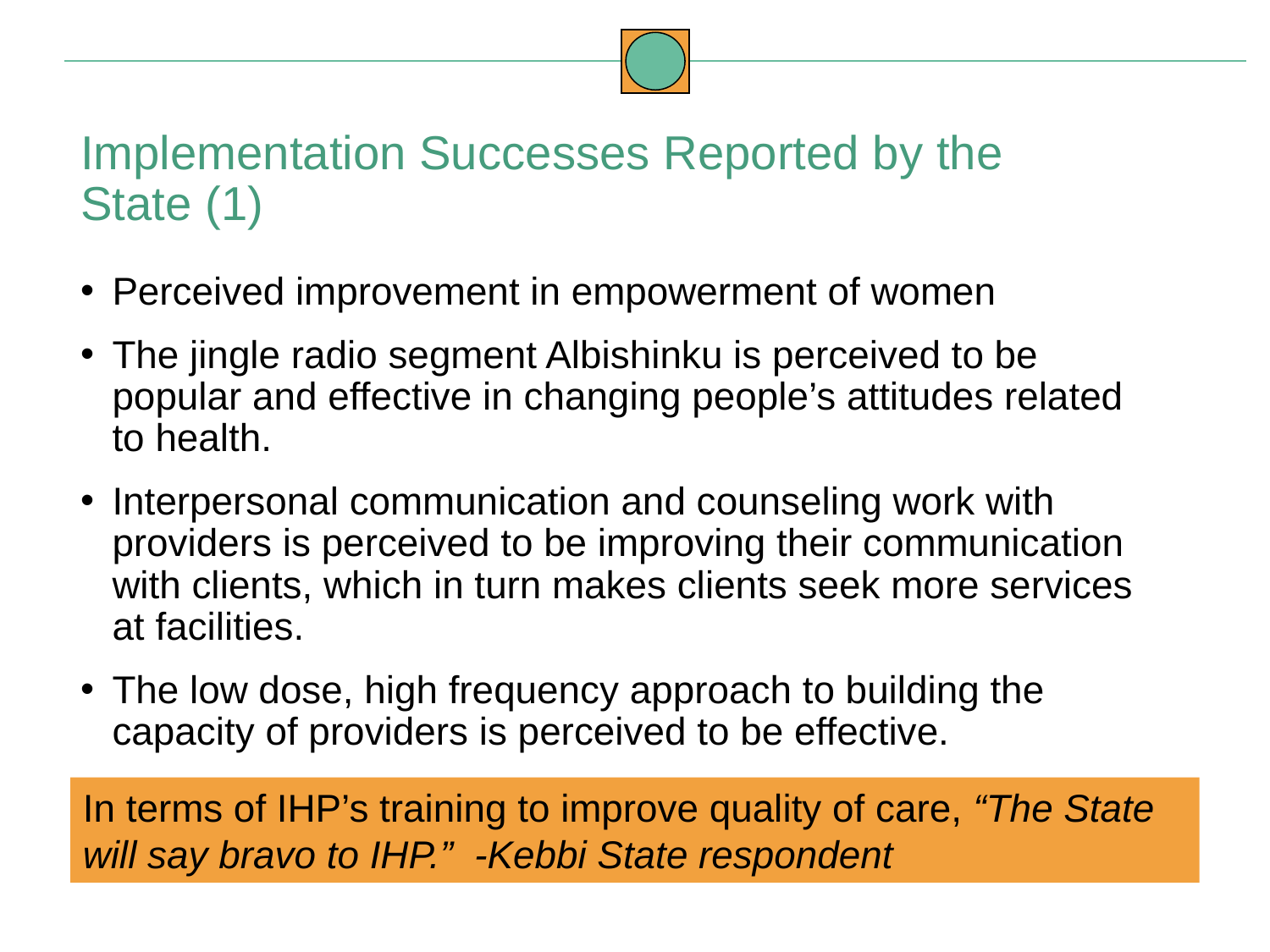

Implementation Successes Reported by the State (1)
Perceived improvement in empowerment of women
The jingle radio segment Albishinku is perceived to be popular and effective in changing people’s attitudes related to health.
Interpersonal communication and counseling work with providers is perceived to be improving their communication with clients, which in turn makes clients seek more services at facilities.
The low dose, high frequency approach to building the capacity of providers is perceived to be effective.

In terms of IHP’s training to improve quality of care, “The State will say bravo to IHP.”  -Kebbi State respondent